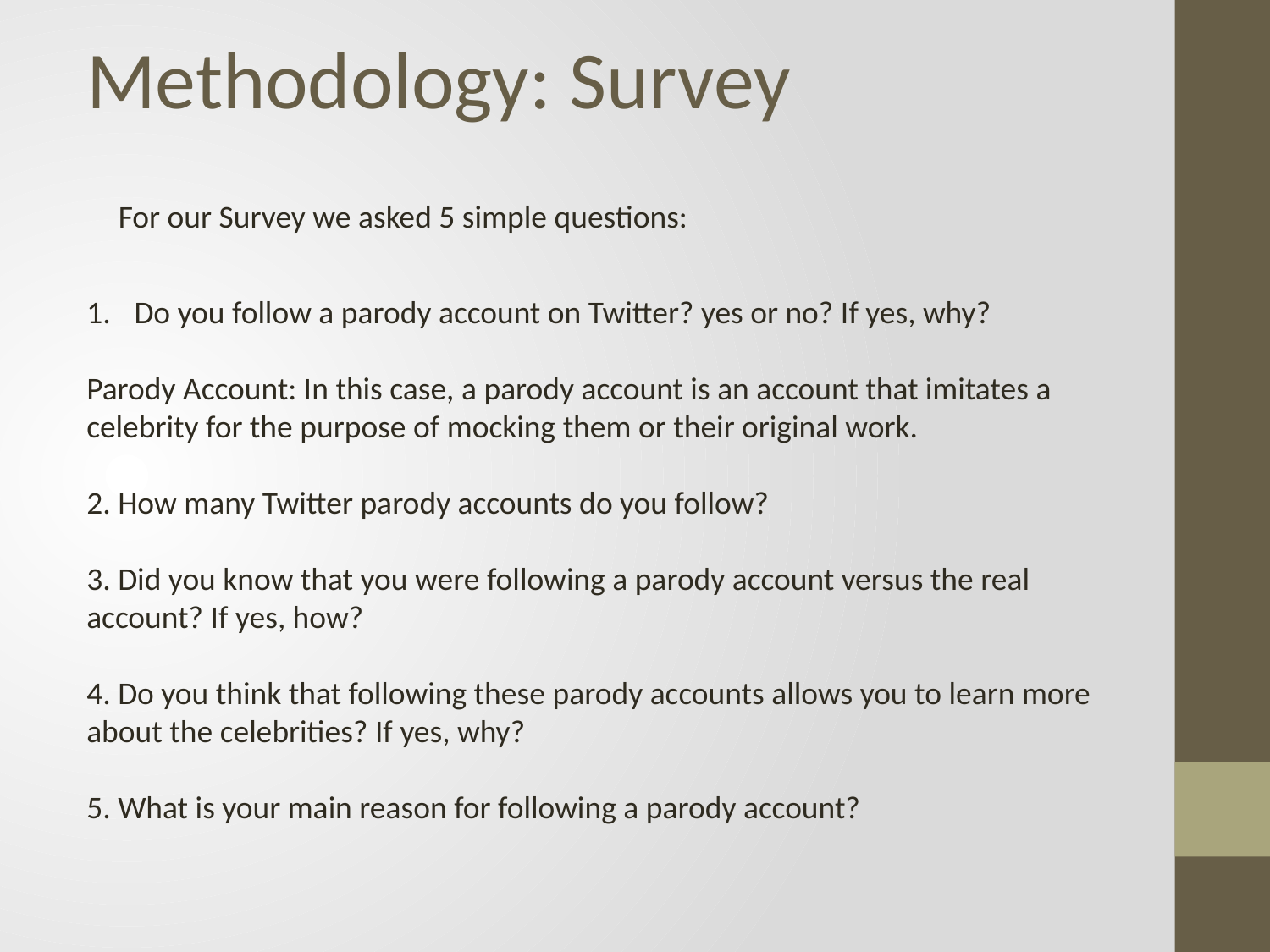

Methodology: Survey
For our Survey we asked 5 simple questions:
Do you follow a parody account on Twitter? yes or no? If yes, why?

Parody Account: In this case, a parody account is an account that imitates a celebrity for the purpose of mocking them or their original work.

2. How many Twitter parody accounts do you follow?

3. Did you know that you were following a parody account versus the real account? If yes, how?

4. Do you think that following these parody accounts allows you to learn more about the celebrities? If yes, why?

5. What is your main reason for following a parody account?